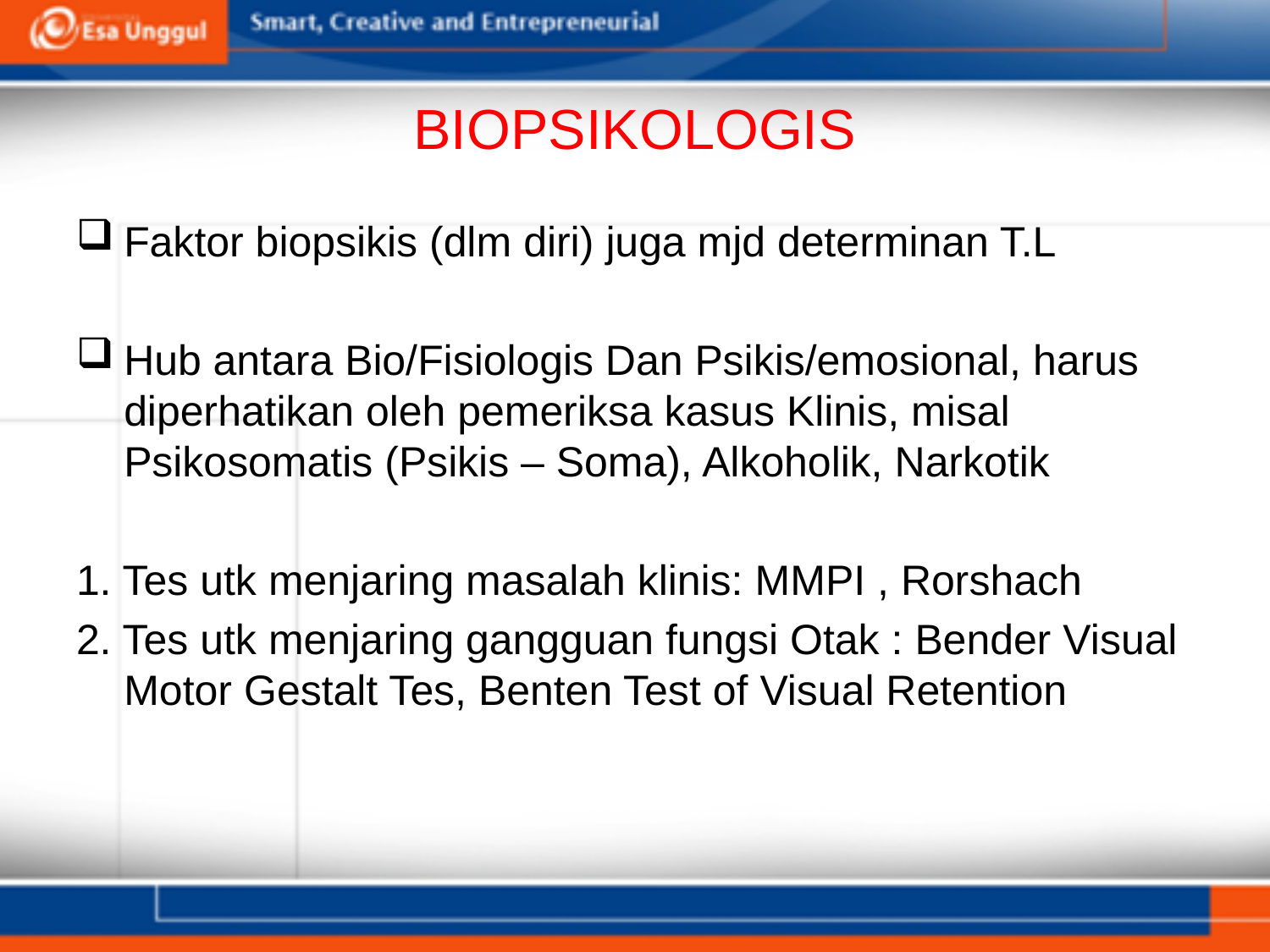

# BIOPSIKOLOGIS
Faktor biopsikis (dlm diri) juga mjd determinan T.L

Hub antara Bio/Fisiologis Dan Psikis/emosional, harus diperhatikan oleh pemeriksa kasus Klinis, misal Psikosomatis (Psikis – Soma), Alkoholik, Narkotik

1. Tes utk menjaring masalah klinis: MMPI , Rorshach
2. Tes utk menjaring gangguan fungsi Otak : Bender Visual Motor Gestalt Tes, Benten Test of Visual Retention